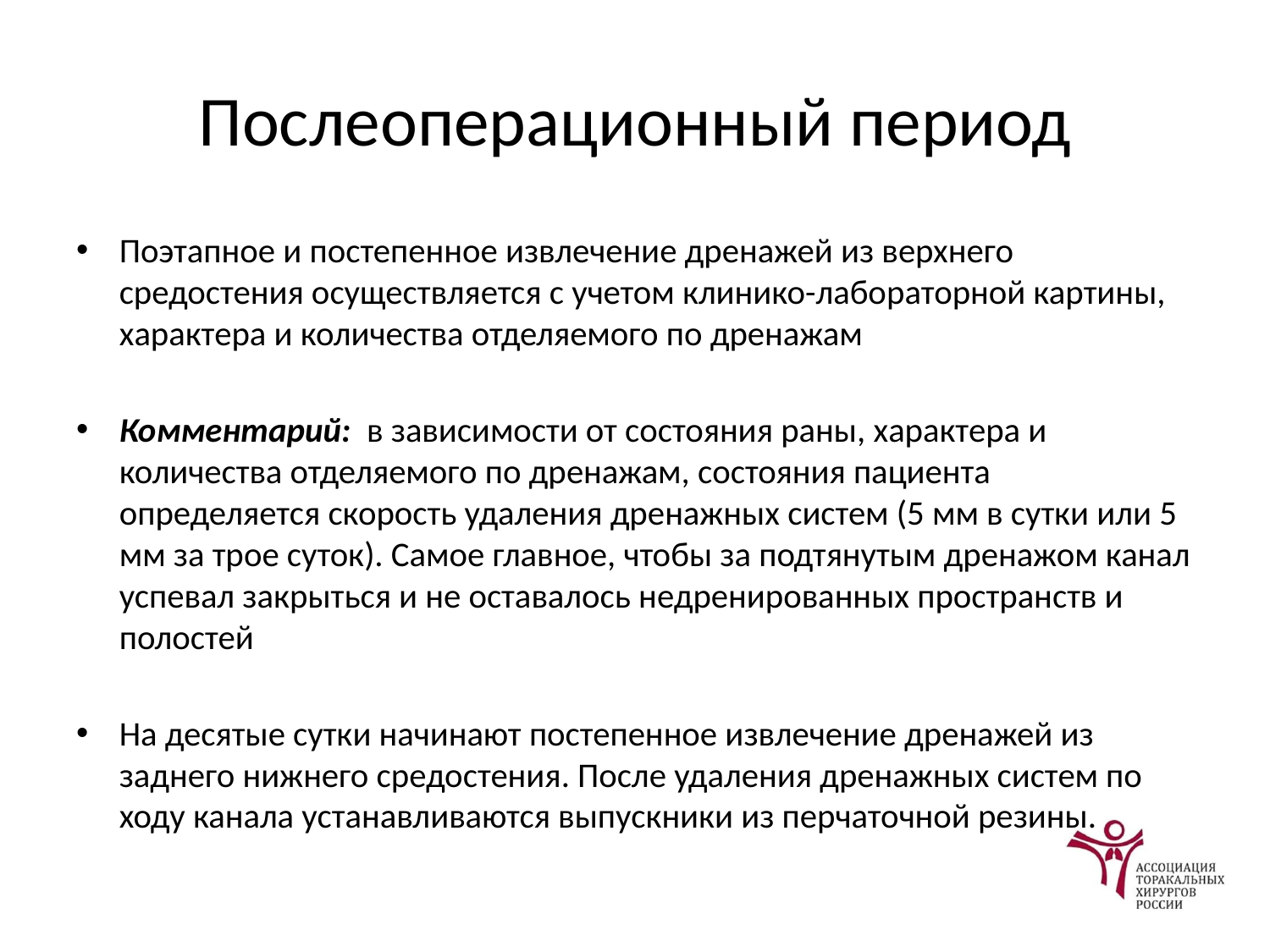

# Послеоперационный период
Поэтапное и постепенное извлечение дренажей из верхнего средостения осуществляется с учетом клинико-лабораторной картины, характера и количества отделяемого по дренажам

Комментарий:  в зависимости от состояния раны, характера и количества отделяемого по дренажам, состояния пациента определяется скорость удаления дренажных систем (5 мм в сутки или 5 мм за трое суток). Самое главное, чтобы за подтянутым дренажом канал успевал закрыться и не оставалось недренированных пространств и полостей

На десятые сутки начинают постепенное извлечение дренажей из заднего нижнего средостения. После удаления дренажных систем по ходу канала устанавливаются выпускники из перчаточной резины.